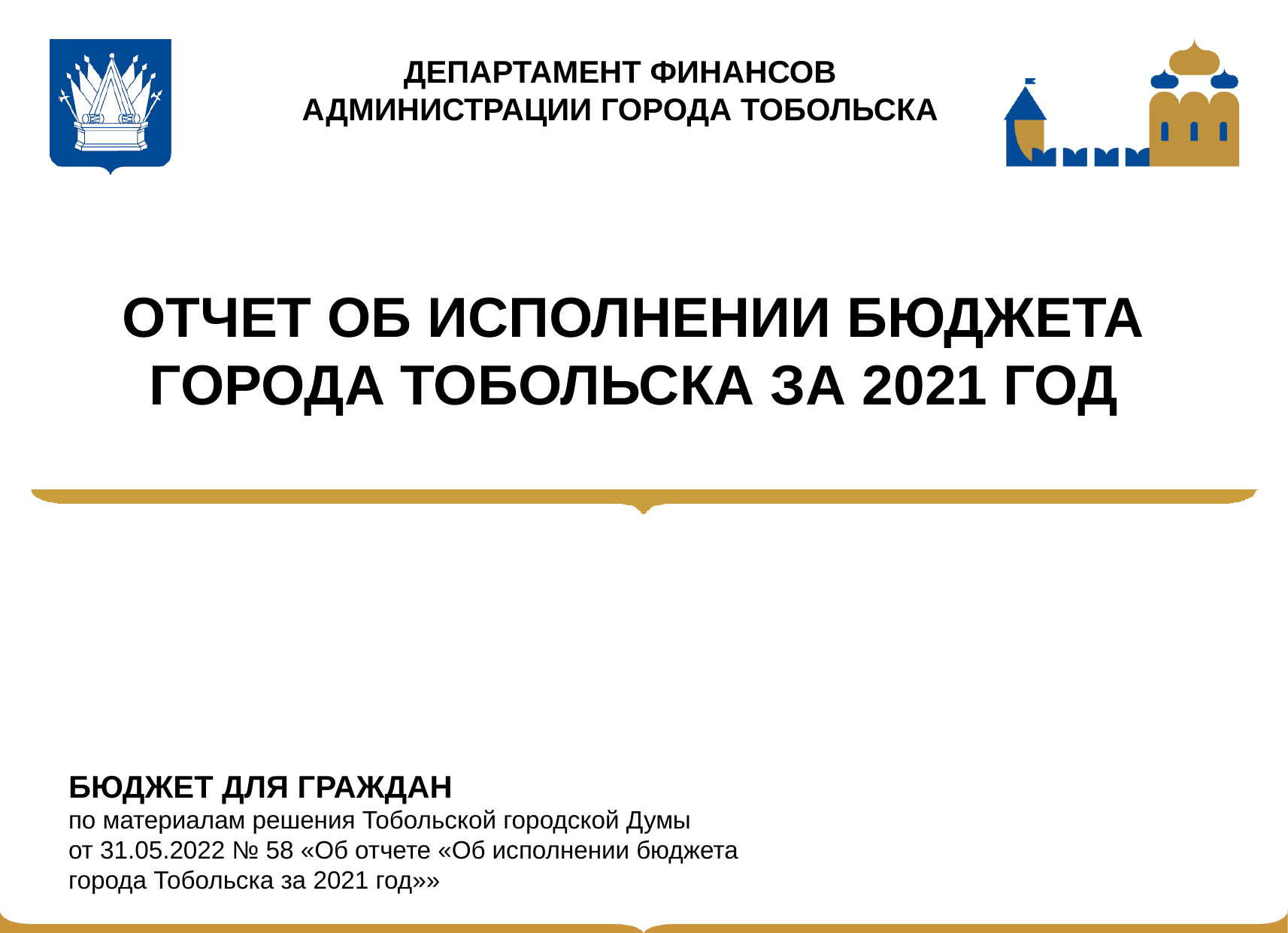

ДЕПАРТАМЕНТ ФИНАНСОВ
АДМИНИСТРАЦИИ ГОРОДА ТОБОЛЬСКА
# ОТЧЕТ ОБ ИСПОЛНЕНИИ БЮДЖЕТА ГОРОДА ТОБОЛЬСКА ЗА 2021 ГОД
БЮДЖЕТ ДЛЯ ГРАЖДАН
по материалам решения Тобольской городской Думы
от 31.05.2022 № 58 «Об отчете «Об исполнении бюджета
города Тобольска за 2021 год»»